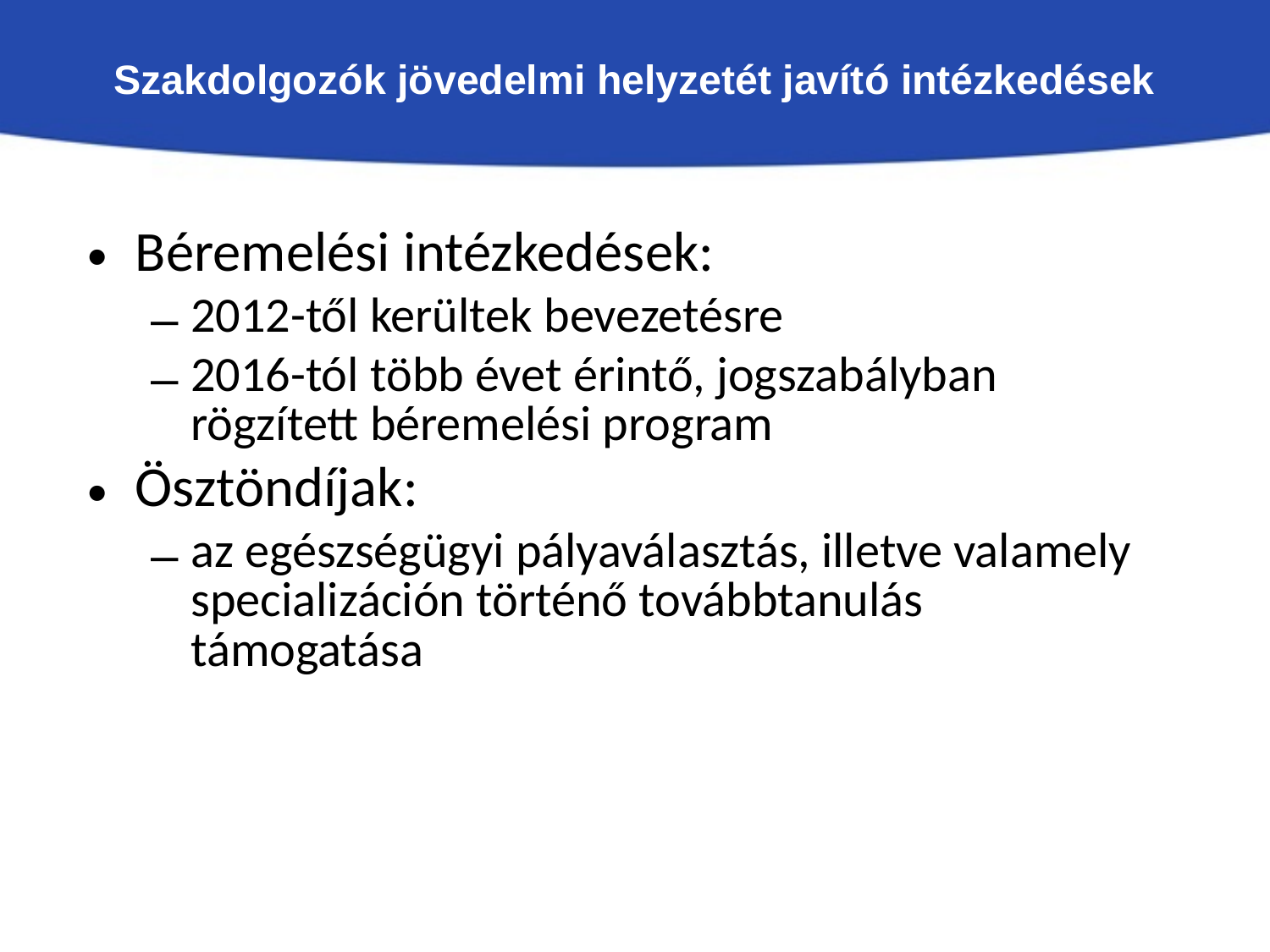

# Szakdolgozók jövedelmi helyzetét javító intézkedések
Béremelési intézkedések:
2012-től kerültek bevezetésre
2016-tól több évet érintő, jogszabályban rögzített béremelési program
Ösztöndíjak:
az egészségügyi pályaválasztás, illetve valamely specializáción történő továbbtanulás támogatása